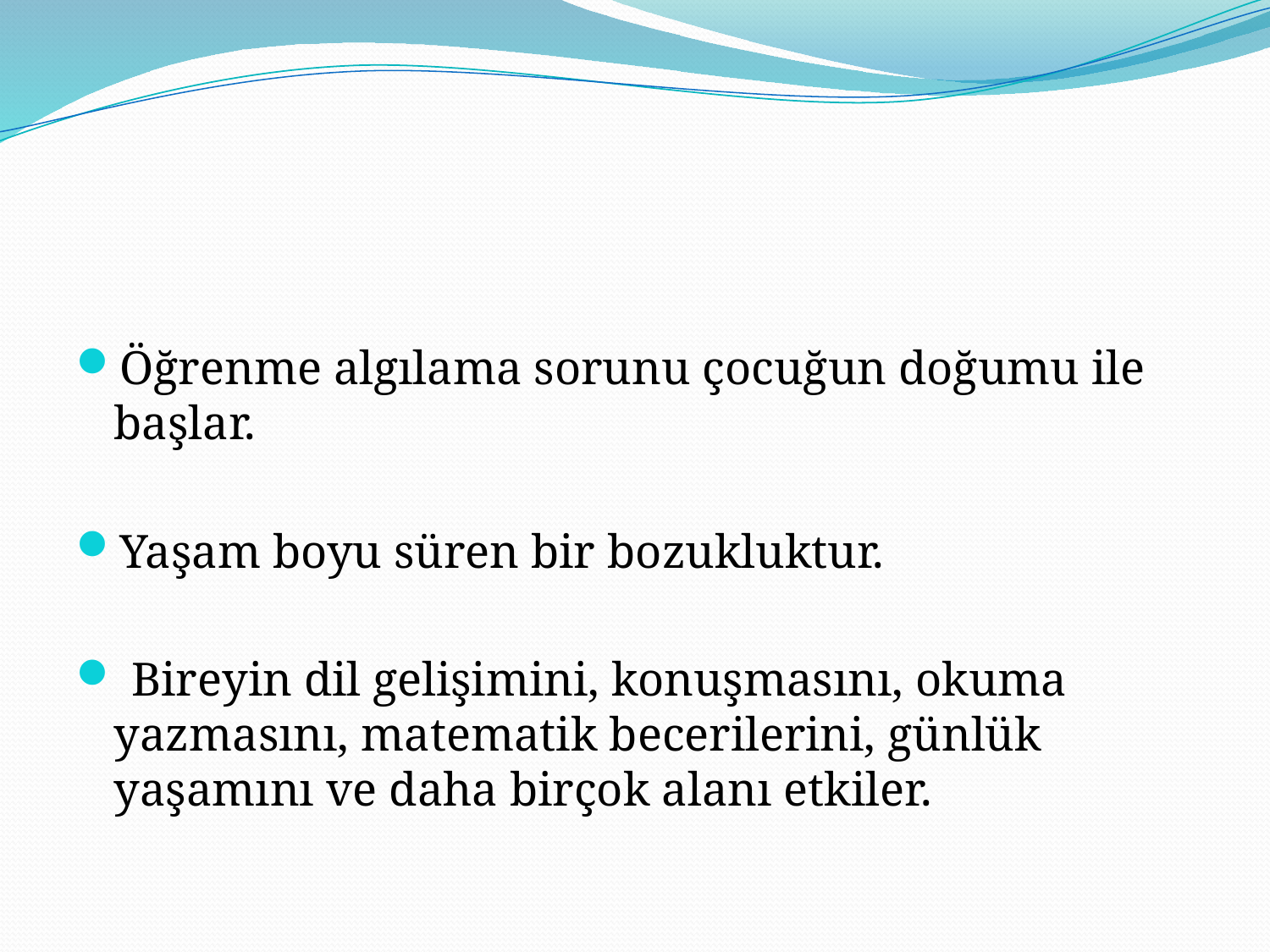

Öğrenme algılama sorunu çocuğun doğumu ile başlar.

Yaşam boyu süren bir bozukluktur.

 Bireyin dil gelişimini, konuşmasını, okuma yazmasını, matematik becerilerini, günlük yaşamını ve daha birçok alanı etkiler.